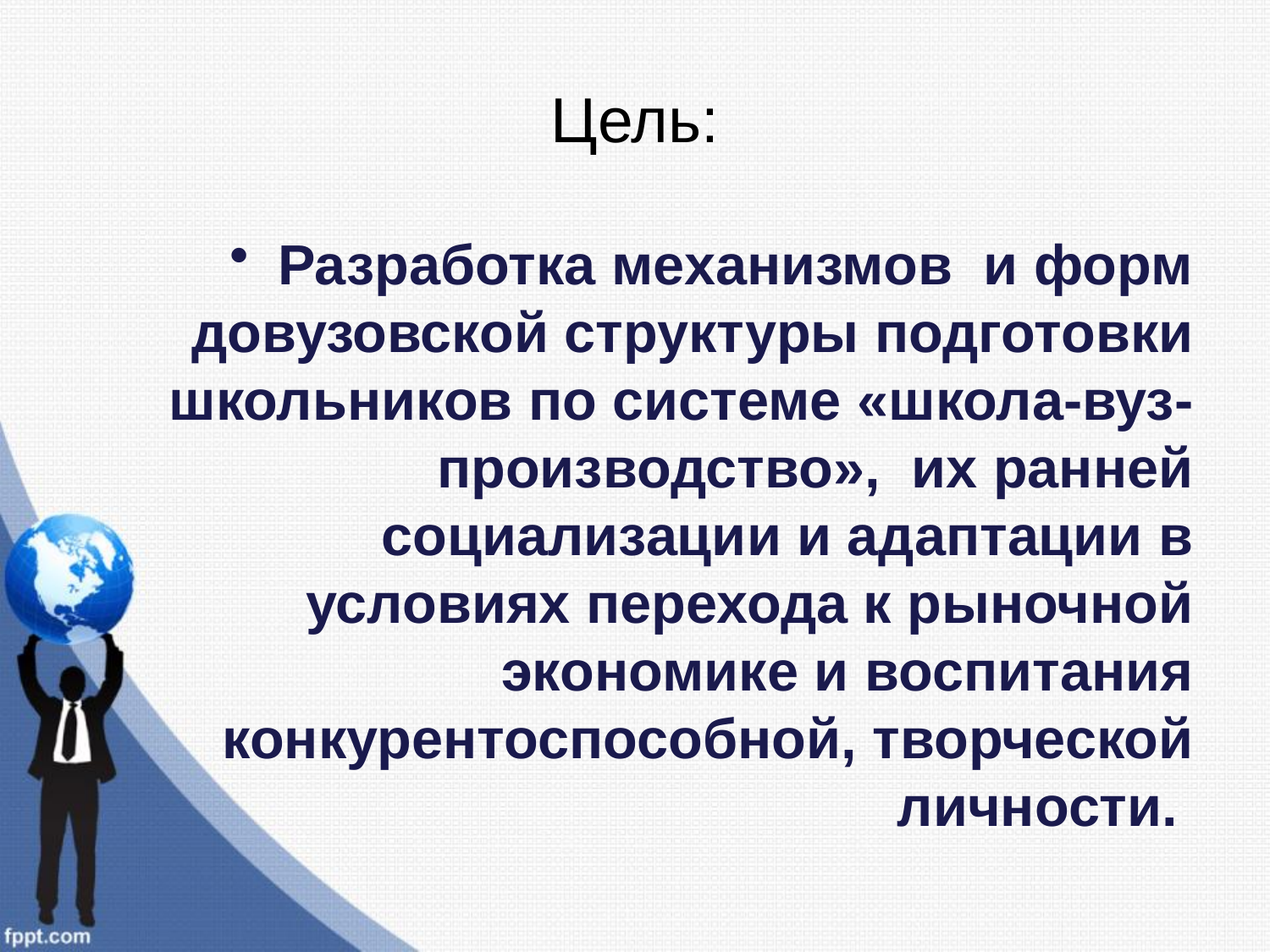

# Цель:
Разработка механизмов  и форм довузовской структуры подготовки школьников по системе «школа-вуз-производство»,  их ранней социализации и адаптации в условиях перехода к рыночной экономике и воспитания конкурентоспособной, творческой личности.